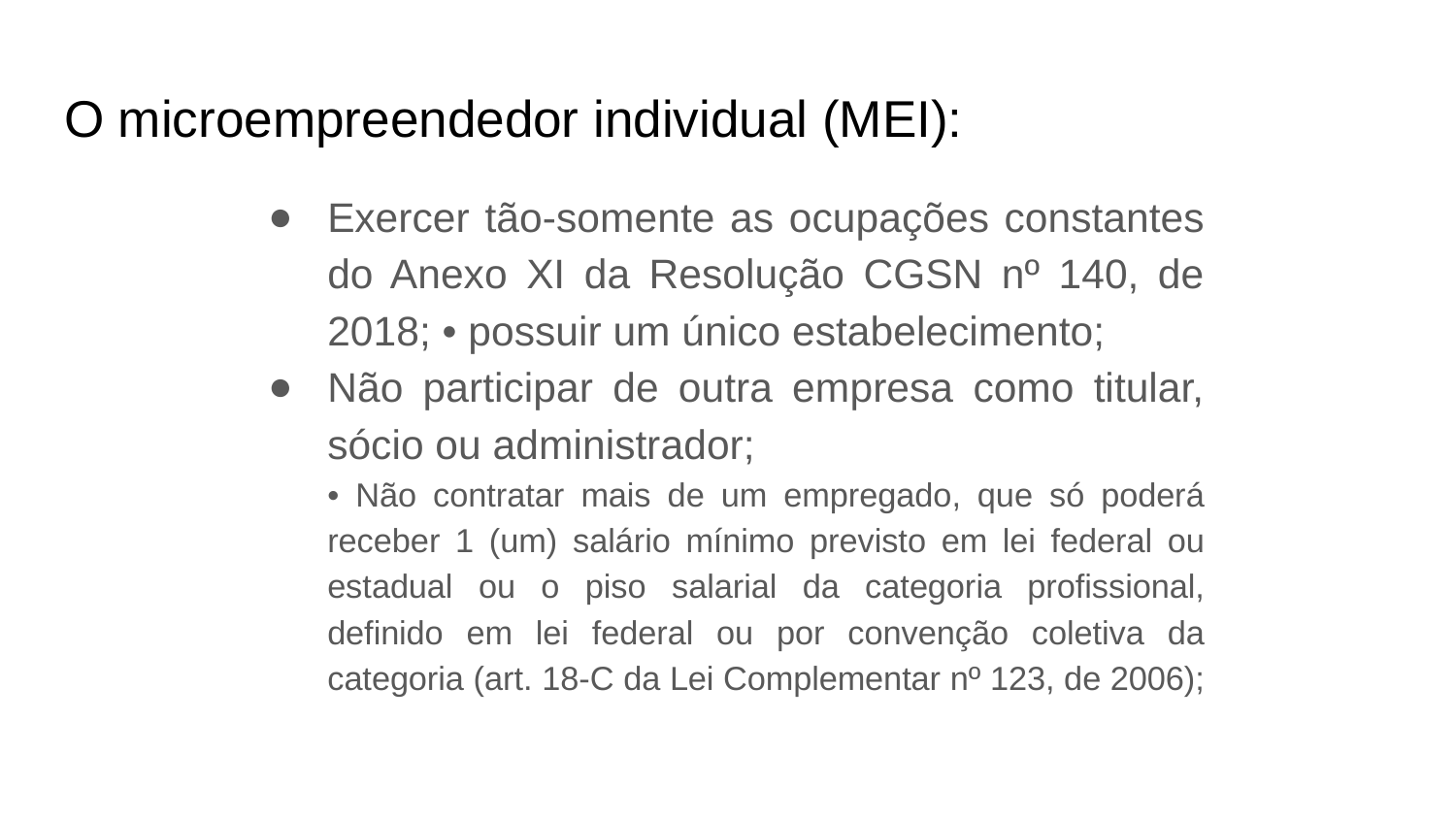

# O microempreendedor individual (MEI):
Exercer tão-somente as ocupações constantes do Anexo XI da Resolução CGSN nº 140, de 2018; • possuir um único estabelecimento;
Não participar de outra empresa como titular, sócio ou administrador;
• Não contratar mais de um empregado, que só poderá receber 1 (um) salário mínimo previsto em lei federal ou estadual ou o piso salarial da categoria profissional, definido em lei federal ou por convenção coletiva da categoria (art. 18-C da Lei Complementar nº 123, de 2006);